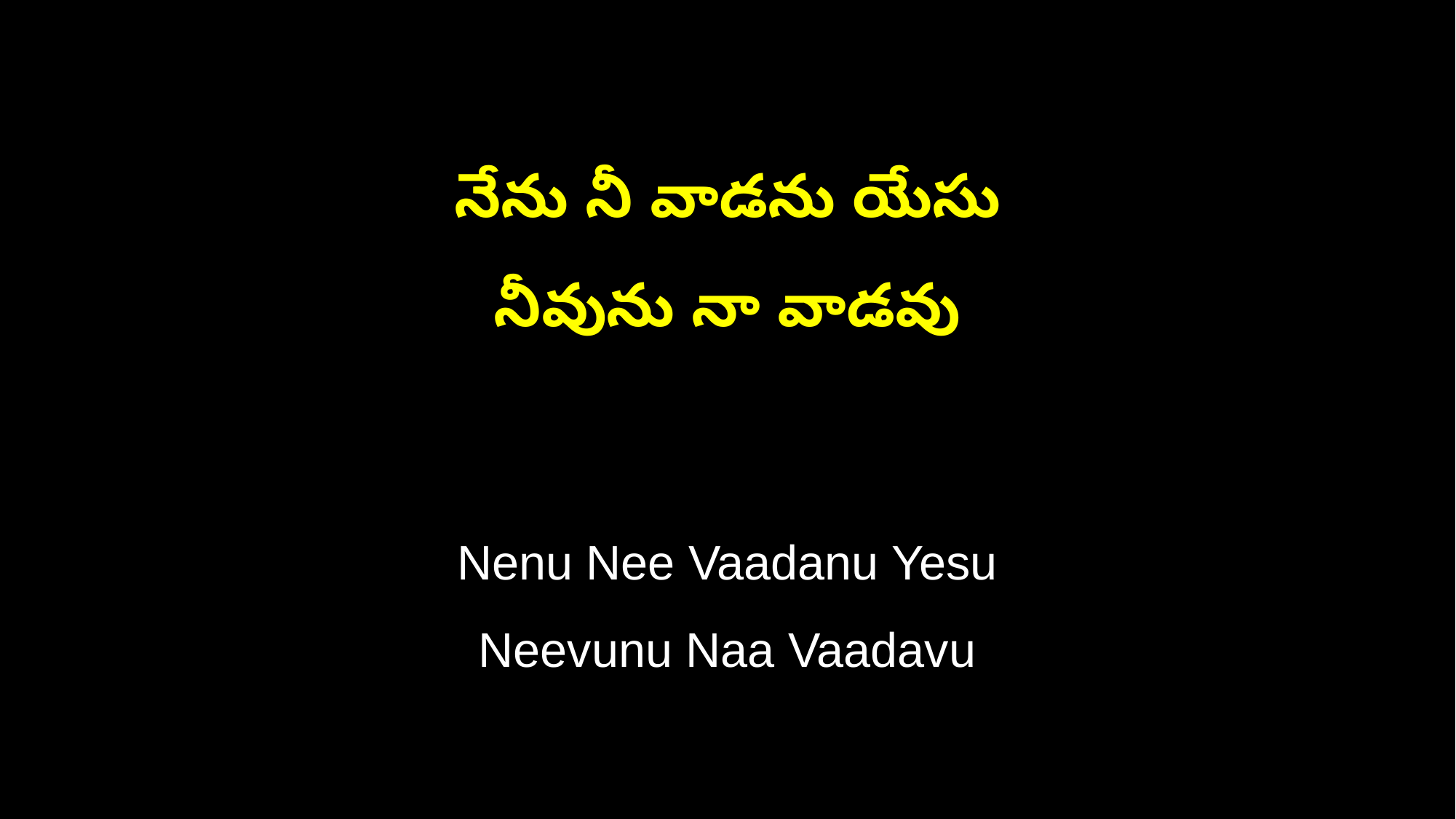

నేను నీ వాడను యేసు
నీవును నా వాడవు
Nenu Nee Vaadanu Yesu
Neevunu Naa Vaadavu